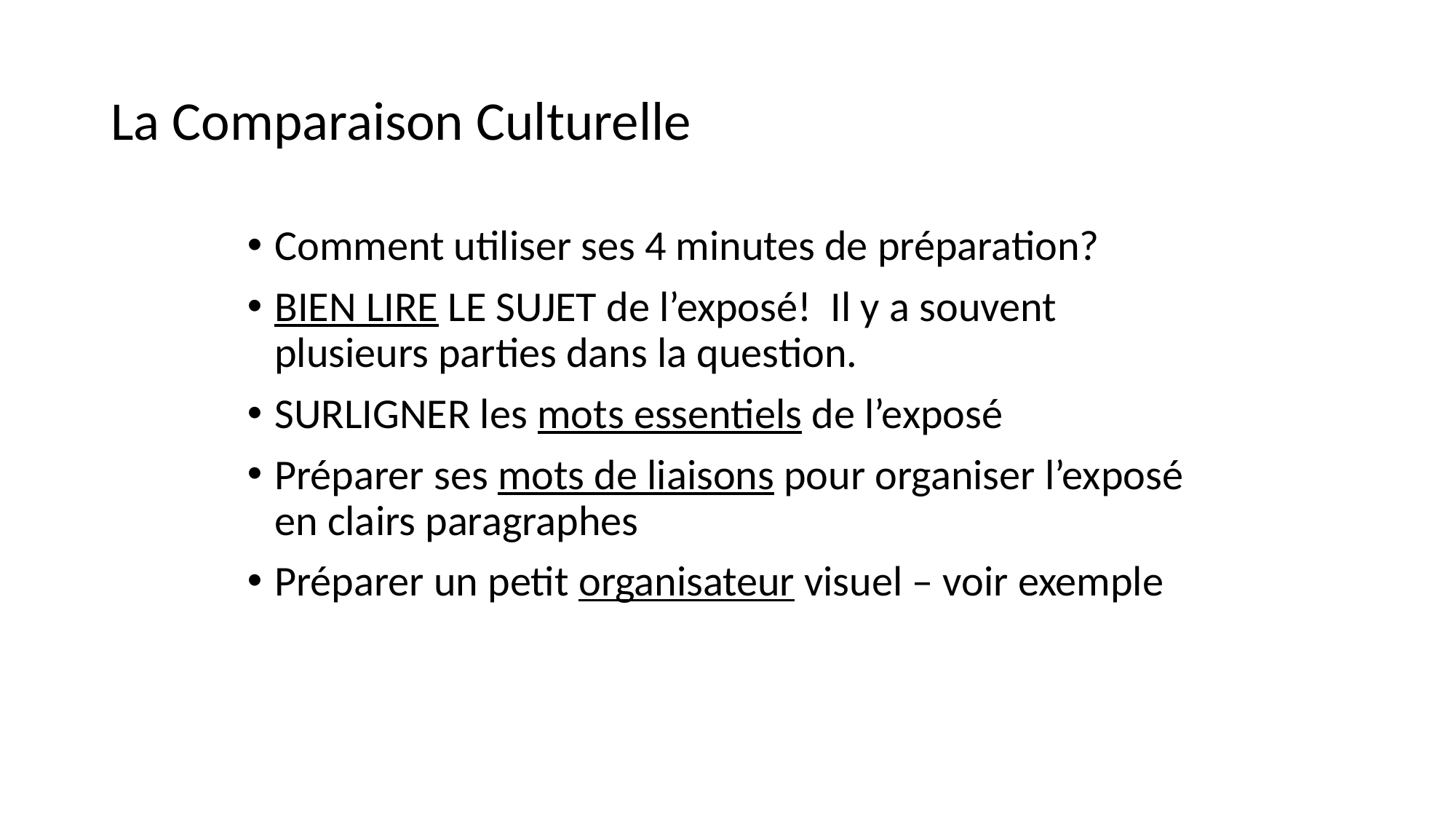

# La Comparaison Culturelle
Comment utiliser ses 4 minutes de préparation?
BIEN LIRE LE SUJET de l’exposé!  Il y a souvent plusieurs parties dans la question.
SURLIGNER les mots essentiels de l’exposé
Préparer ses mots de liaisons pour organiser l’exposé en clairs paragraphes
Préparer un petit organisateur visuel – voir exemple